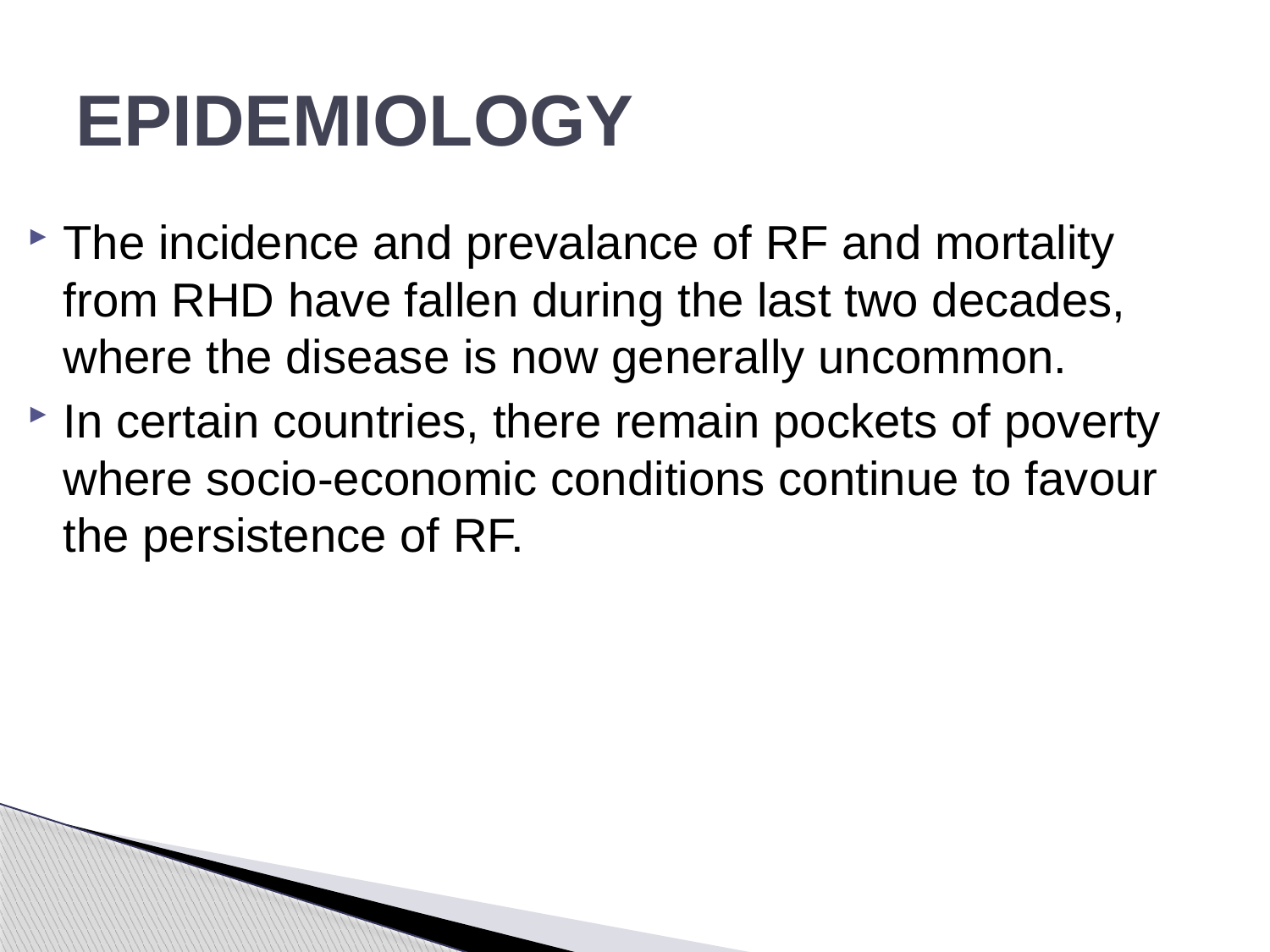

# EPIDEMIOLOGY
The incidence and prevalance of RF and mortality from RHD have fallen during the last two decades, where the disease is now generally uncommon.
In certain countries, there remain pockets of poverty where socio-economic conditions continue to favour the persistence of RF.